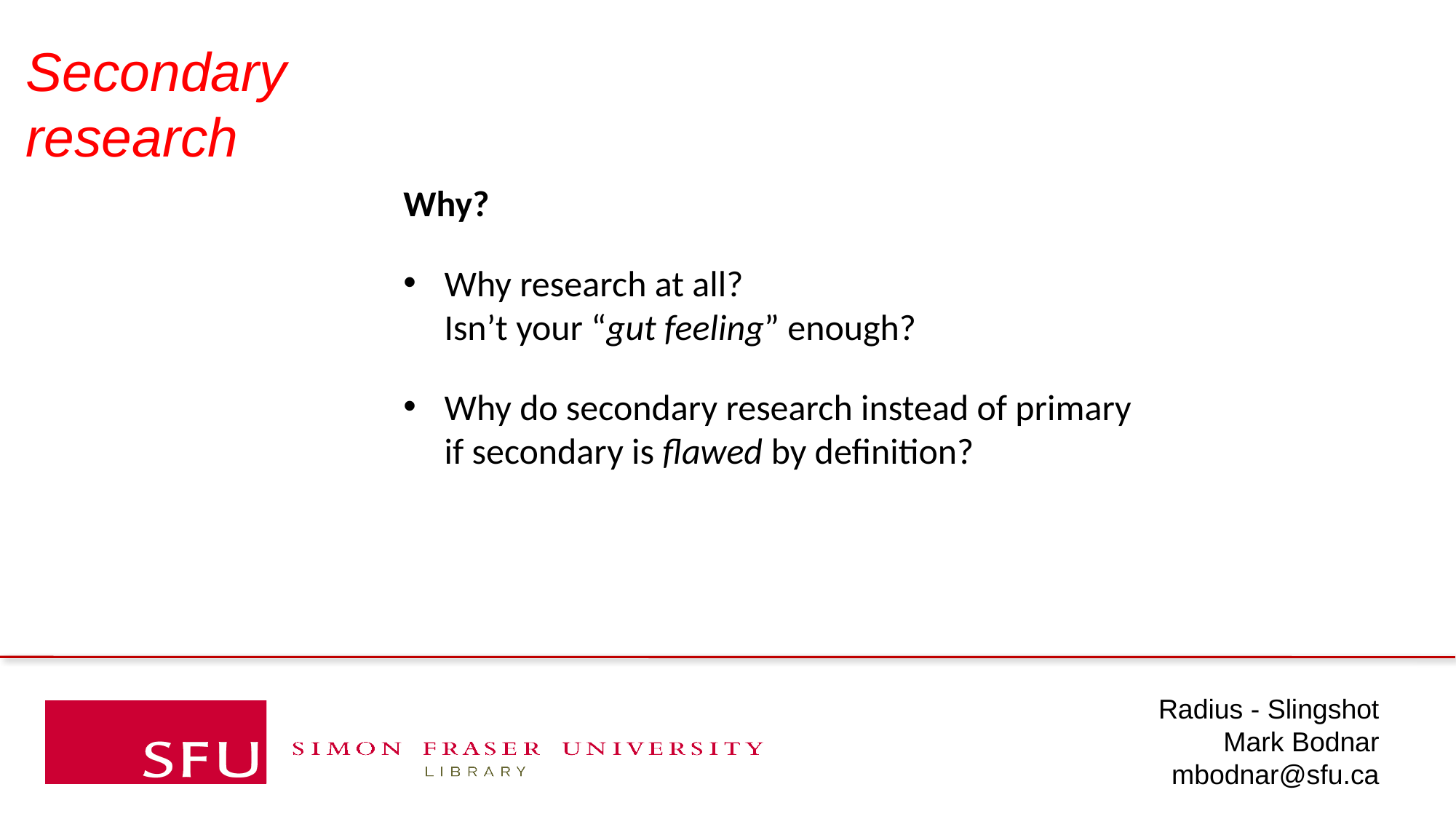

Secondary
 research
Why?
Why research at all?
Isn’t your “gut feeling” enough?
Why do secondary research instead of primary
if secondary is flawed by definition?